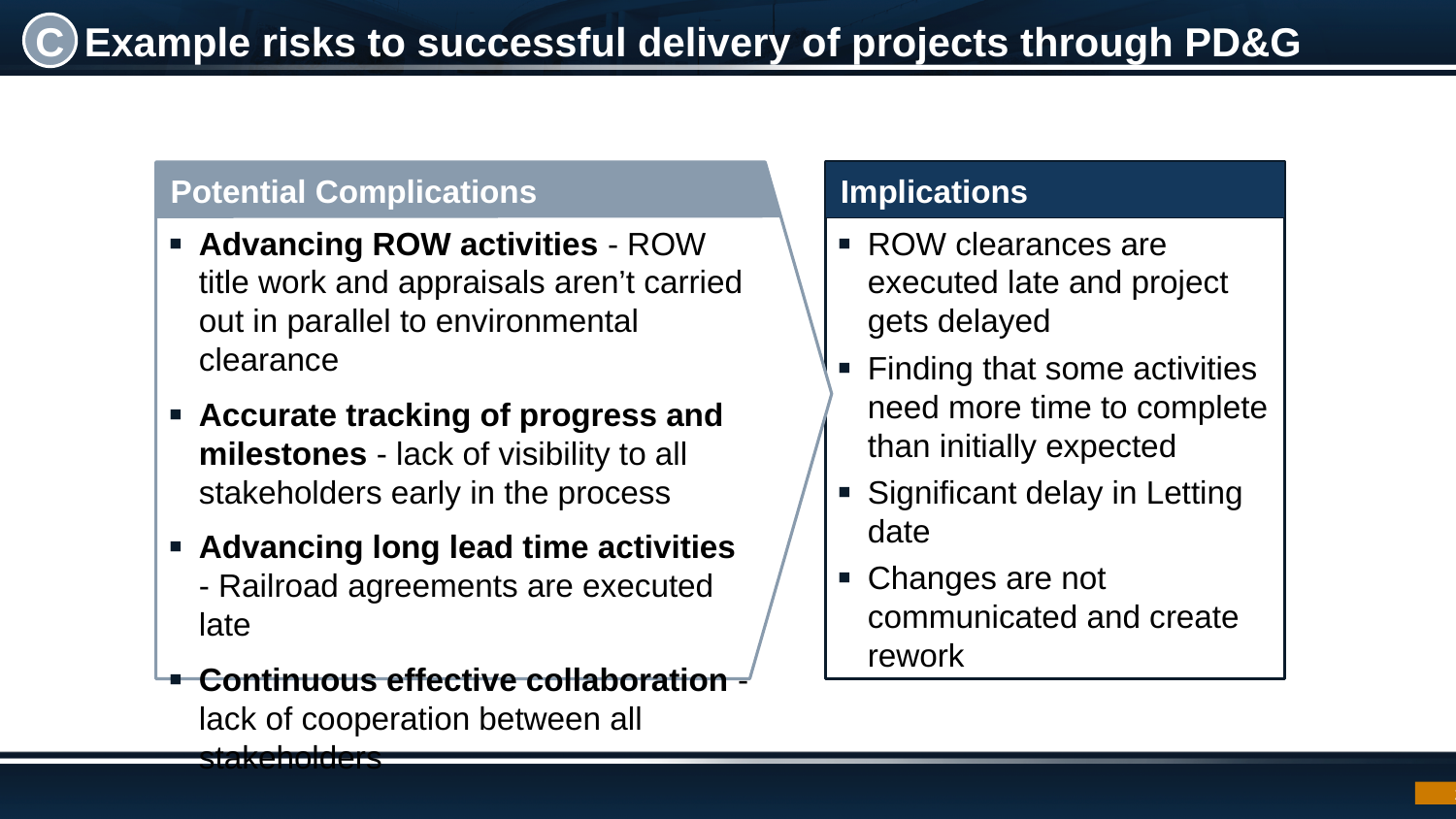

C
# Example risks to successful delivery of projects through PD&G
Potential Complications
Implications

Advancing ROW activities - ROW title work and appraisals aren’t carried out in parallel to environmental clearance
Accurate tracking of progress and milestones - lack of visibility to all stakeholders early in the process
Advancing long lead time activities - Railroad agreements are executed late
Continuous effective collaboration - lack of cooperation between all stakeholders
ROW clearances are executed late and project gets delayed
Finding that some activities need more time to complete than initially expected
Significant delay in Letting date
Changes are not communicated and create rework